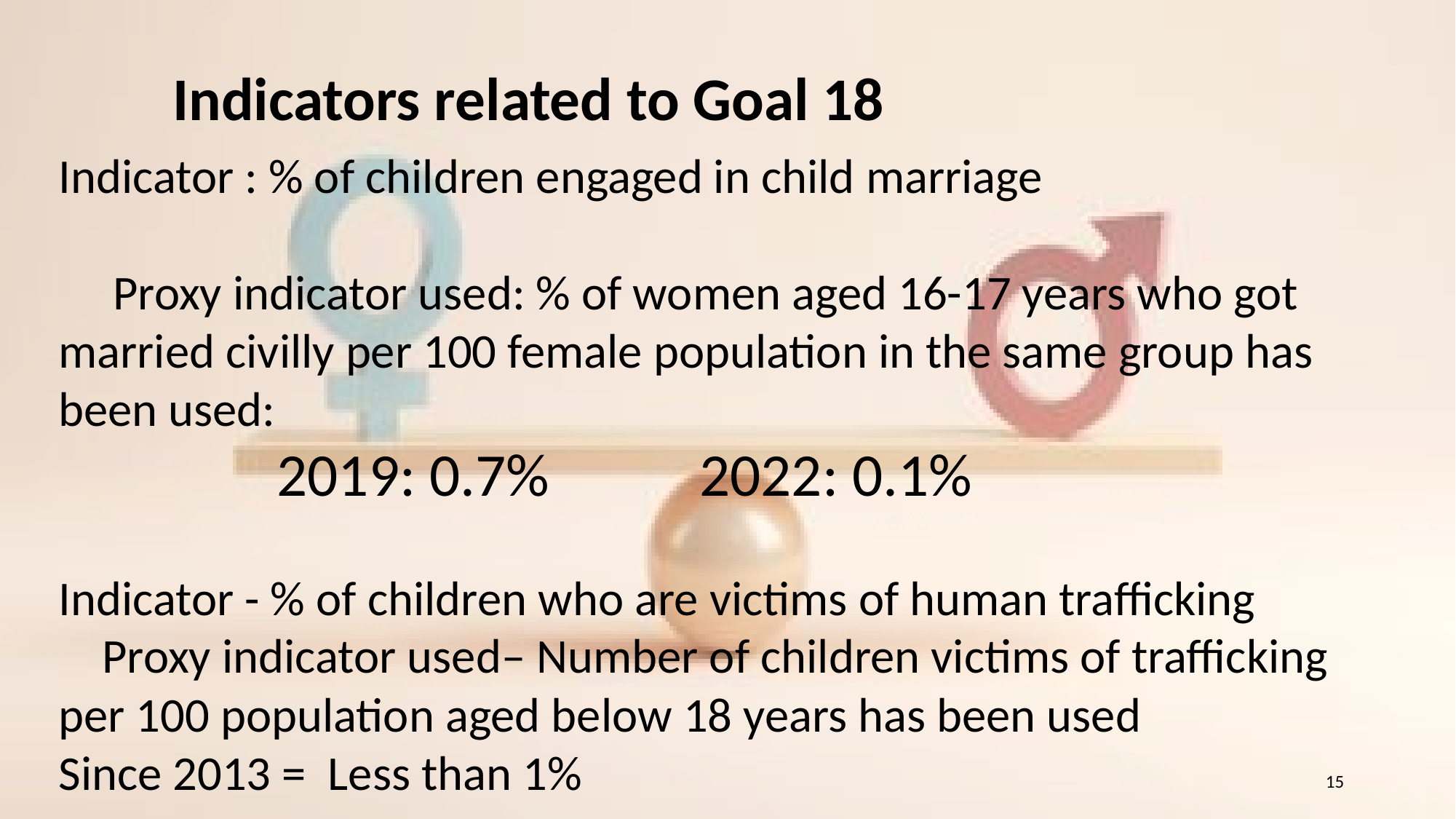

Indicators related to Goal 18
Indicator : % of children engaged in child marriage

     Proxy indicator used: % of women aged 16-17 years who got married civilly per 100 female population in the same group has been used:
      		2019: 0.7%           2022: 0.1%

Indicator - % of children who are victims of human trafficking
    Proxy indicator used– Number of children victims of trafficking per 100 population aged below 18 years has been used
Since 2013 =  Less than 1%
15